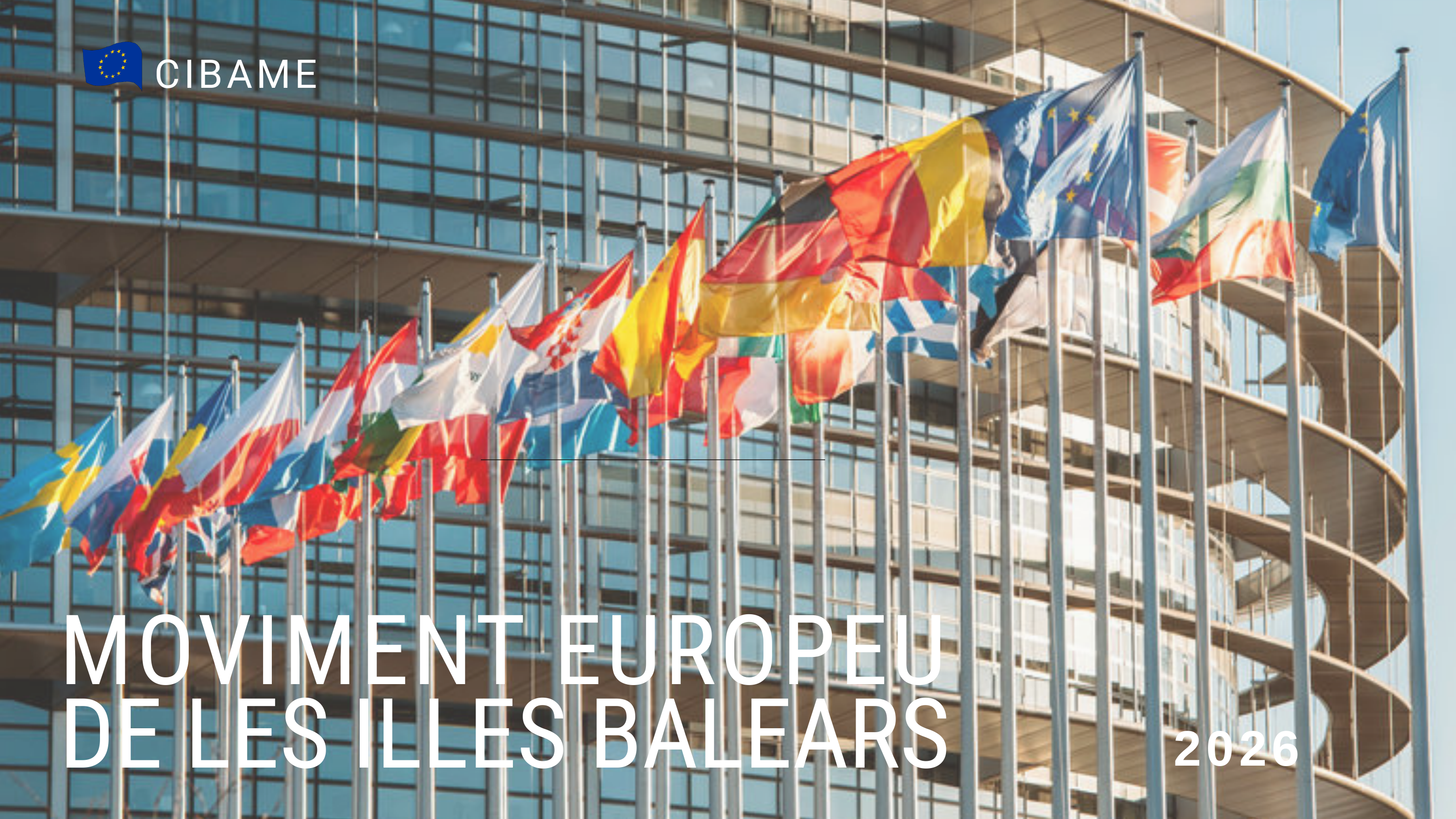

CIBAME

MOVIMENT EUROPEU
DE LES ILLES BALEARS
2026